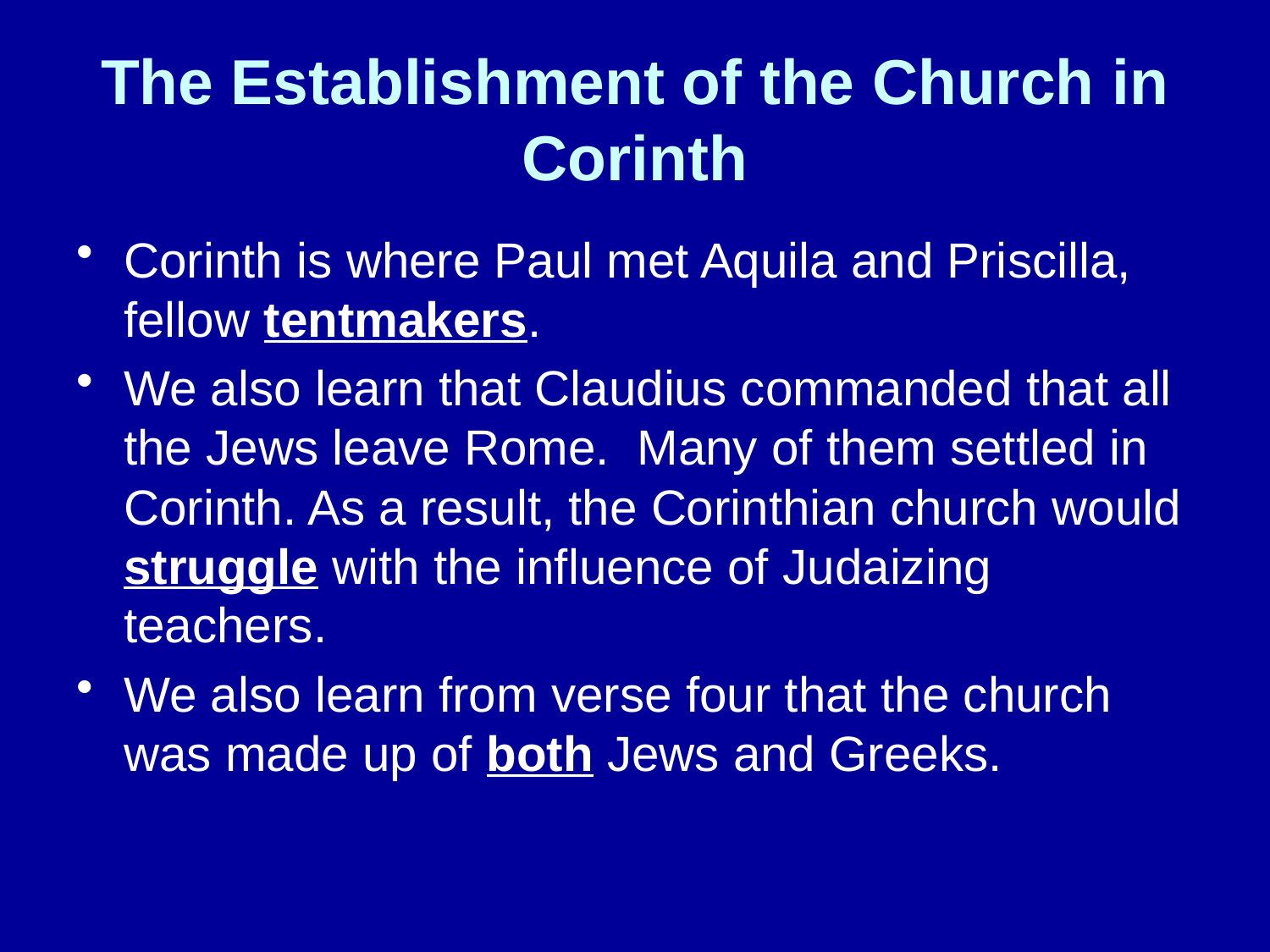

# The Establishment of the Church in Corinth
Corinth is where Paul met Aquila and Priscilla, fellow tentmakers.
We also learn that Claudius commanded that all the Jews leave Rome.  Many of them settled in Corinth. As a result, the Corinthian church would struggle with the influence of Judaizing teachers.
We also learn from verse four that the church was made up of both Jews and Greeks.